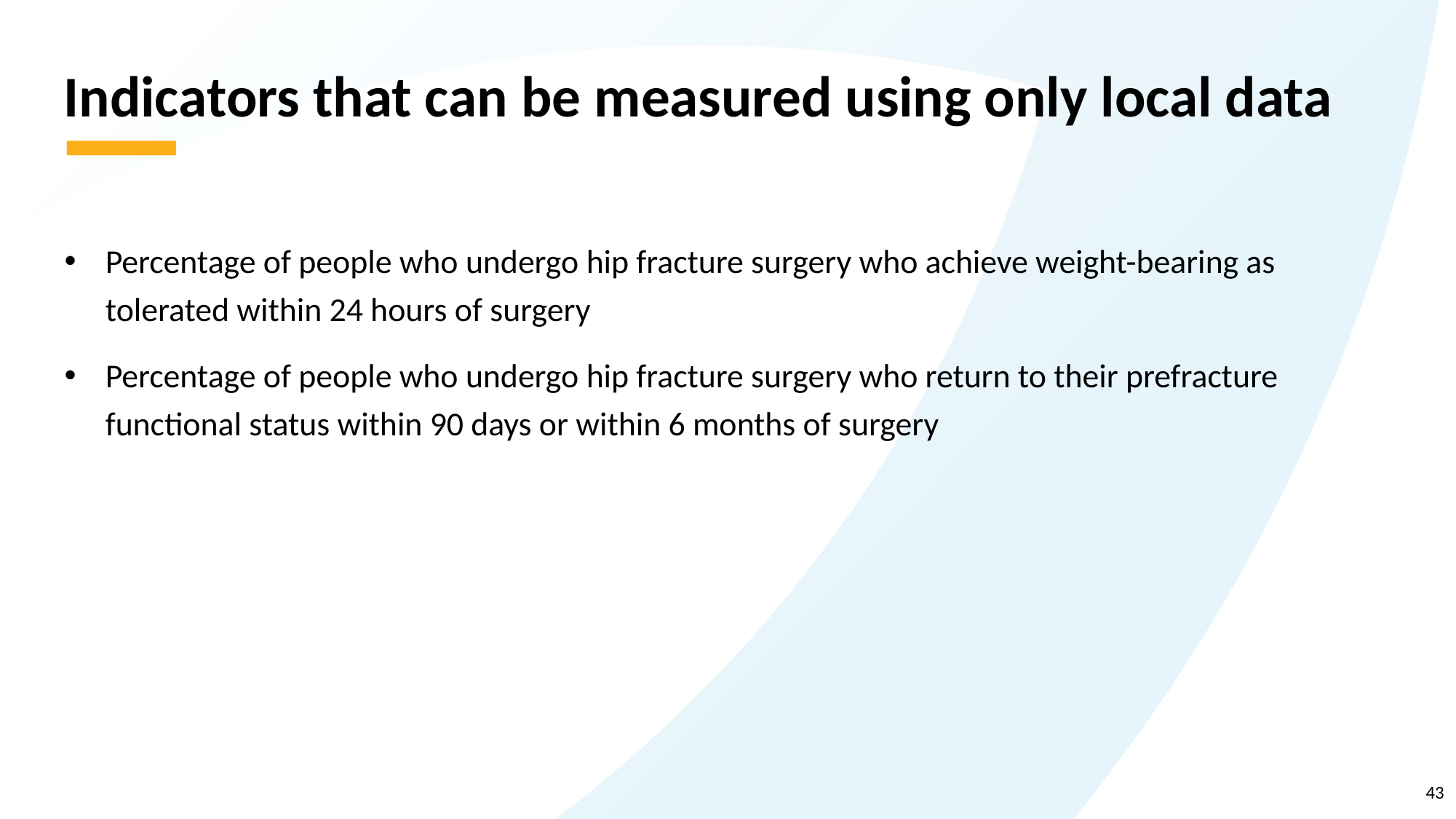

# Indicators that can be measured using only local data
Percentage of people who undergo hip fracture surgery who achieve weight-bearing as tolerated within 24 hours of surgery
Percentage of people who undergo hip fracture surgery who return to their prefracture functional status within 90 days or within 6 months of surgery
43